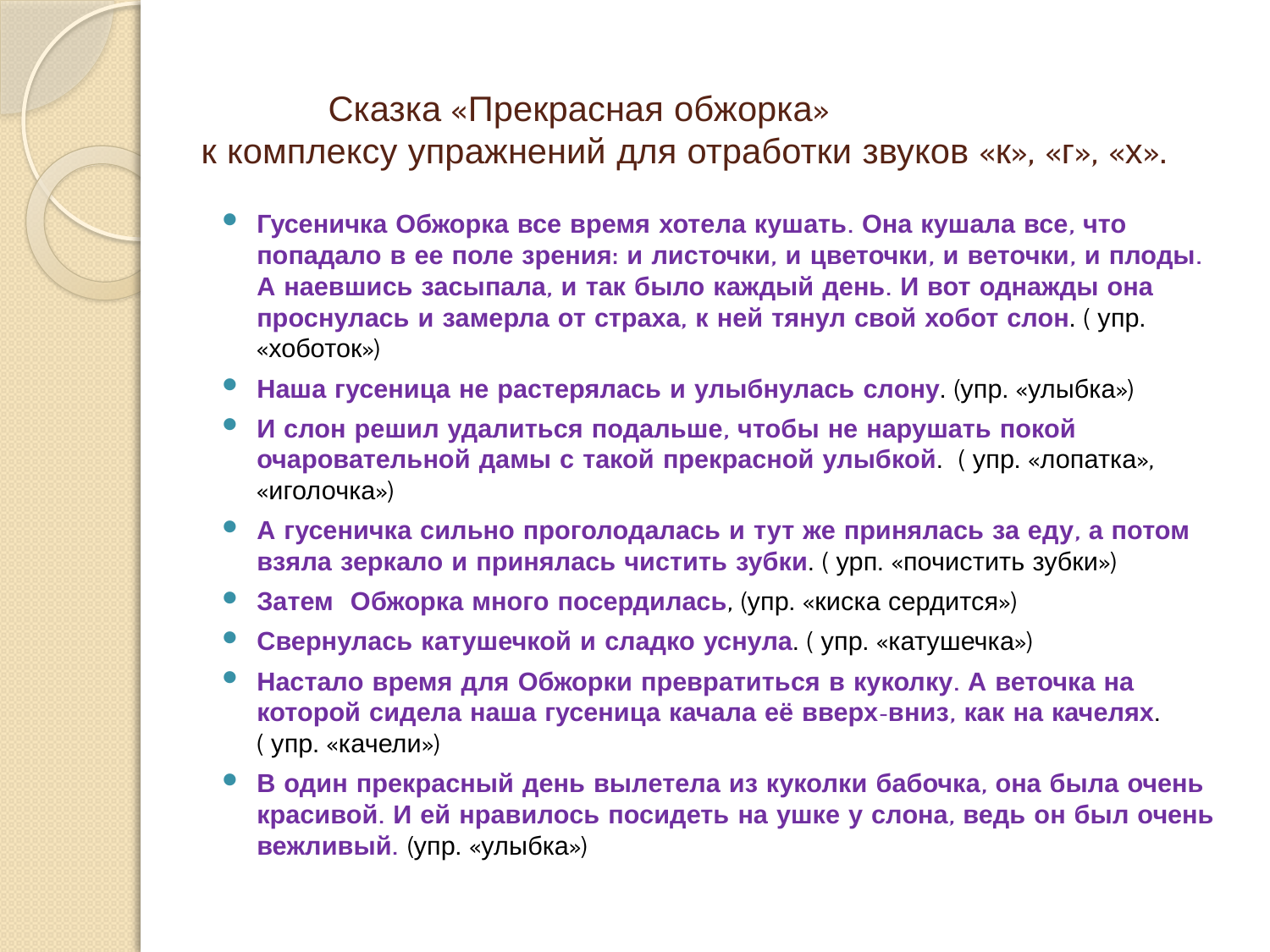

# Сказка «Прекрасная обжорка» к комплексу упражнений для отработки звуков «к», «г», «х».
Гусеничка Обжорка все время хотела кушать. Она кушала все, что попадало в ее поле зрения: и листочки, и цветочки, и веточки, и плоды. А наевшись засыпала, и так было каждый день. И вот однажды она проснулась и замерла от страха, к ней тянул свой хобот слон. ( упр. «хоботок»)
Наша гусеница не растерялась и улыбнулась слону. (упр. «улыбка»)
И слон решил удалиться подальше, чтобы не нарушать покой очаровательной дамы с такой прекрасной улыбкой.  ( упр. «лопатка», «иголочка»)
А гусеничка сильно проголодалась и тут же принялась за еду, а потом взяла зеркало и принялась чистить зубки. ( урп. «почистить зубки»)
Затем  Обжорка много посердилась, (упр. «киска сердится»)
Свернулась катушечкой и сладко уснула. ( упр. «катушечка»)
Настало время для Обжорки превратиться в куколку. А веточка на которой сидела наша гусеница качала её вверх-вниз, как на качелях.      ( упр. «качели»)
В один прекрасный день вылетела из куколки бабочка, она была очень красивой. И ей нравилось посидеть на ушке у слона, ведь он был очень вежливый. (упр. «улыбка»)